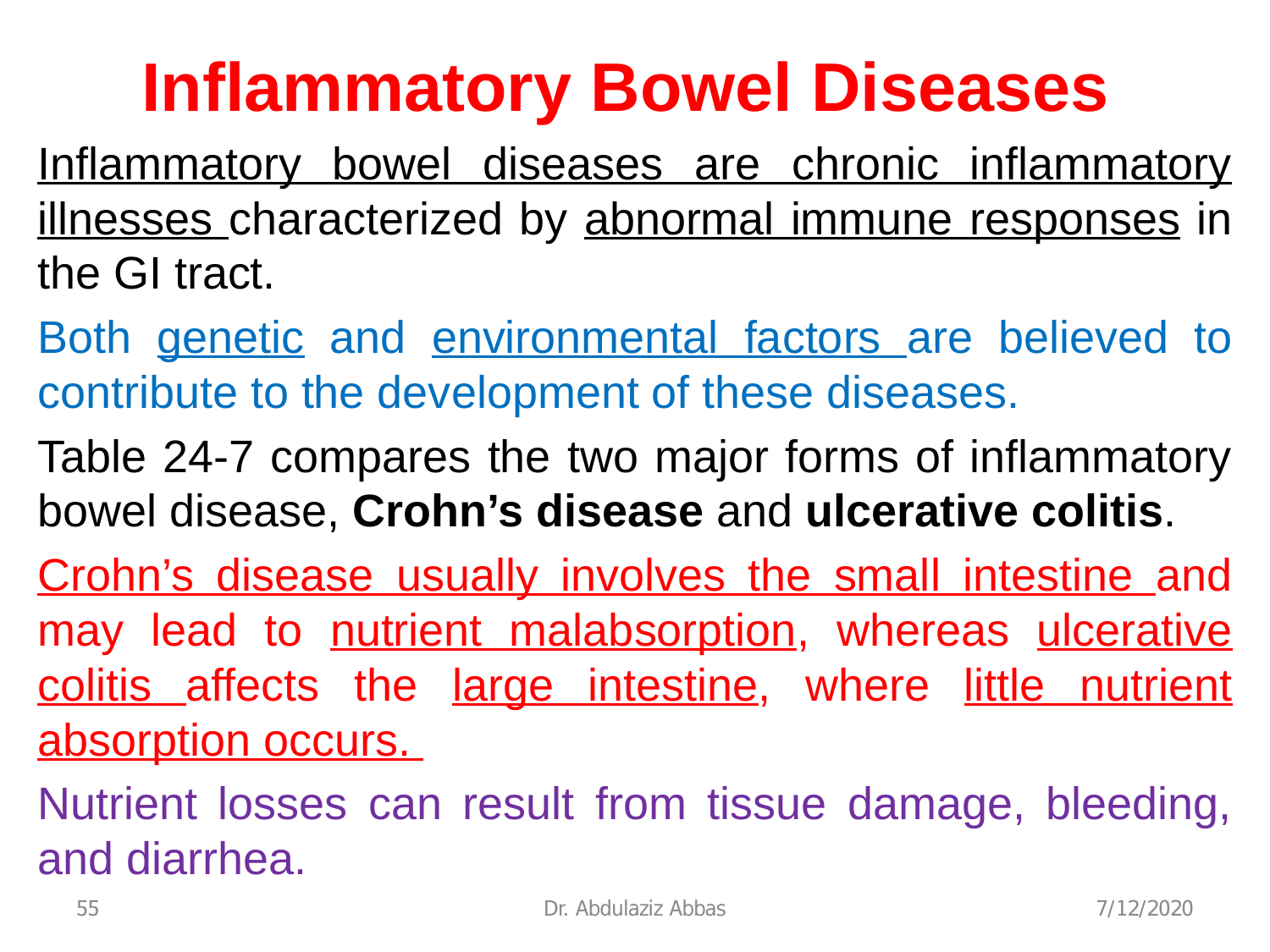

Inflammatory Bowel Diseases
Inflammatory bowel diseases are chronic inflammatory illnesses characterized by abnormal immune responses in the GI tract.
Both genetic and environmental factors are believed to contribute to the development of these diseases.
Table 24-7 compares the two major forms of inflammatory bowel disease, Crohn’s disease and ulcerative colitis.
Crohn’s disease usually involves the small intestine and may lead to nutrient malabsorption, whereas ulcerative colitis affects the large intestine, where little nutrient absorption occurs.
Nutrient losses can result from tissue damage, bleeding, and diarrhea.

55
Dr. Abdulaziz Abbas
7/12/2020